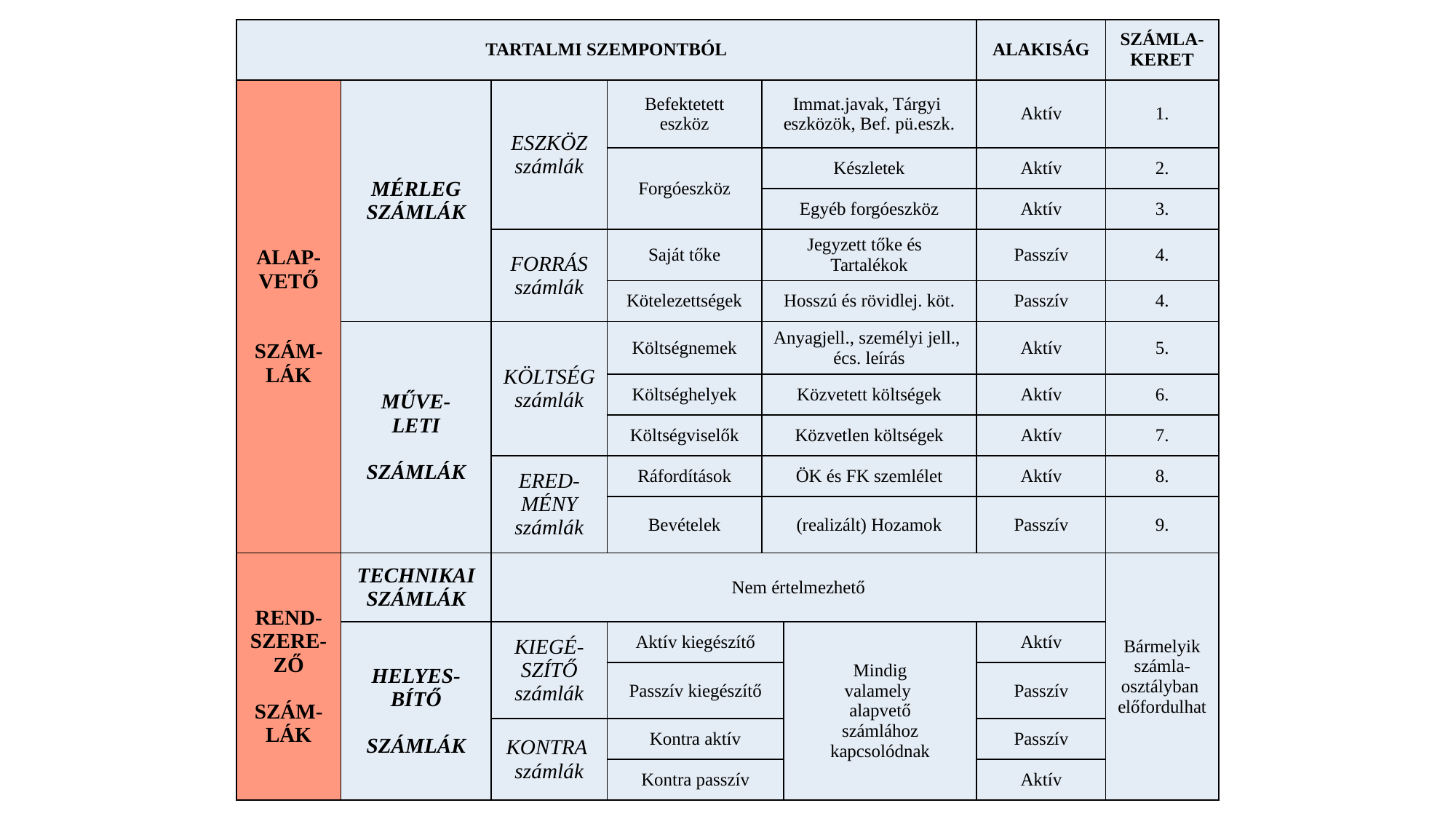

| TARTALMI SZEMPONTBÓL |  |  |  |  |  | ALAKISÁG | SZÁMLA- KERET |
| --- | --- | --- | --- | --- | --- | --- | --- |
| ALAP- VETŐ SZÁM- LÁK | MÉRLEG SZÁMLÁK | ESZKÖZ számlák | Befektetett eszköz | Immat.javak, Tárgyi eszközök, Bef. pü.eszk. |  | Aktív | 1. |
|  |  |  | Forgóeszköz | Készletek |  | Aktív | 2. |
|  |  |  |  | Egyéb forgóeszköz |  | Aktív | 3. |
|  |  | FORRÁS számlák | Saját tőke | Jegyzett tőke és Tartalékok |  | Passzív | 4. |
|  |  |  | Kötelezettségek | Hosszú és rövidlej. köt. |  | Passzív | 4. |
|  | MŰVE- LETI SZÁMLÁK | KÖLTSÉG számlák | Költségnemek | Anyagjell., személyi jell., écs. leírás |  | Aktív | 5. |
|  |  |  | Költséghelyek | Közvetett költségek |  | Aktív | 6. |
|  |  |  | Költségviselők | Közvetlen költségek |  | Aktív | 7. |
|  |  | ERED- MÉNY számlák | Ráfordítások | ÖK és FK szemlélet |  | Aktív | 8. |
|  |  |  | Bevételek | (realizált) Hozamok |  | Passzív | 9. |
| REND- SZERE- ZŐ SZÁM- LÁK | TECHNIKAI SZÁMLÁK | Nem értelmezhető |  |  |  |  | Bármelyik számla- osztályban előfordulhat |
|  | HELYES- BÍTŐ SZÁMLÁK | KIEGÉ- SZÍTŐ számlák | Aktív kiegészítő |  | Mindig valamely alapvető számlához kapcsolódnak | Aktív |  |
|  |  |  | Passzív kiegészítő |  |  | Passzív |  |
|  |  | KONTRA számlák | Kontra aktív |  |  | Passzív |  |
|  |  |  | Kontra passzív |  |  | Aktív |  |